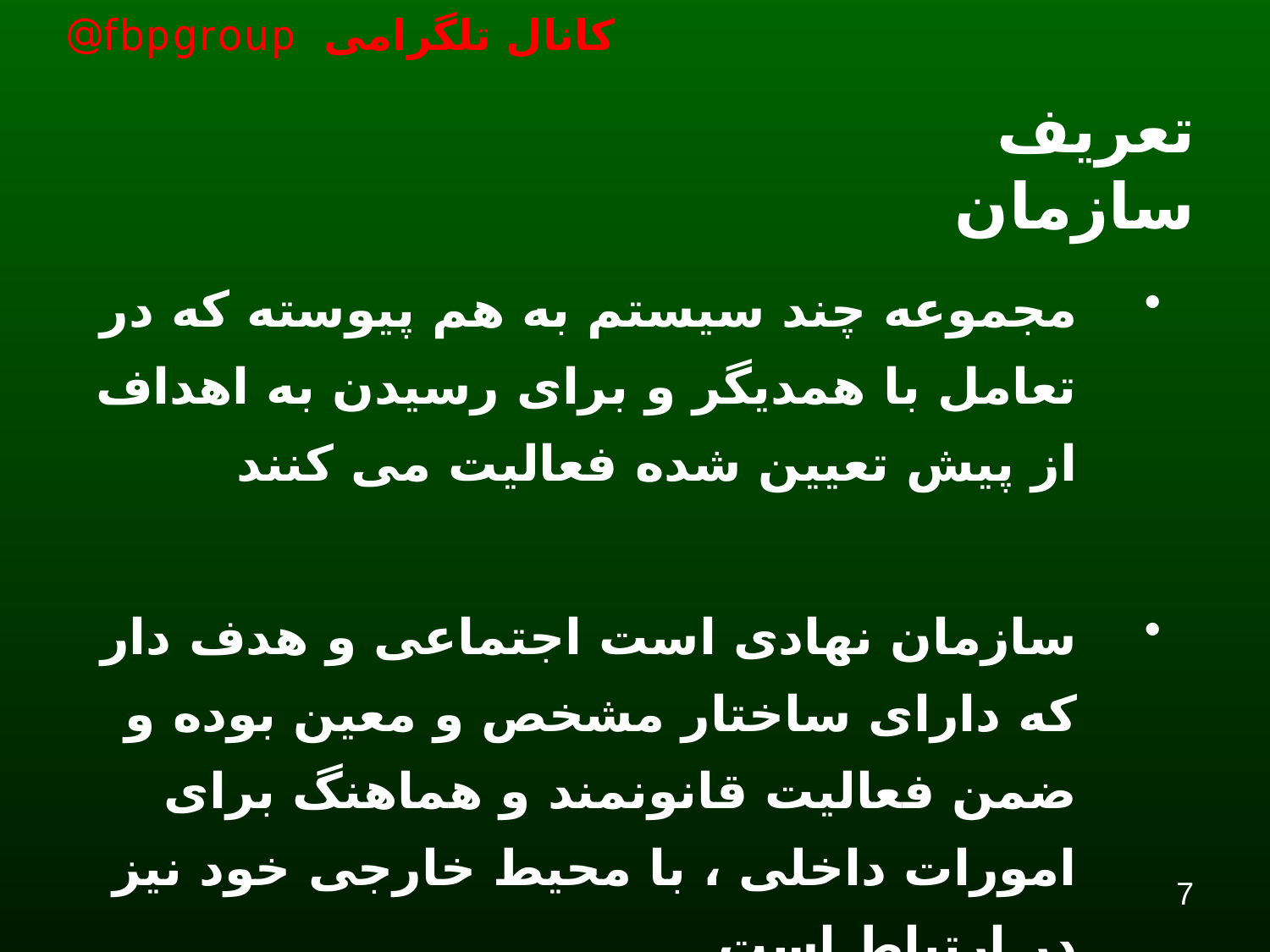

# تعريف سازمان
مجموعه چند سيستم به هم پيوسته که در تعامل با همديگر و برای رسيدن به اهداف از پيش تعيين شده فعاليت می کنند

سازمان نهادی است اجتماعی و هدف دار که دارای ساختار مشخص و معين بوده و ضمن فعاليت قانونمند و هماهنگ برای امورات داخلی ، با محيط خارجی خود نيز در ارتباط است .
7